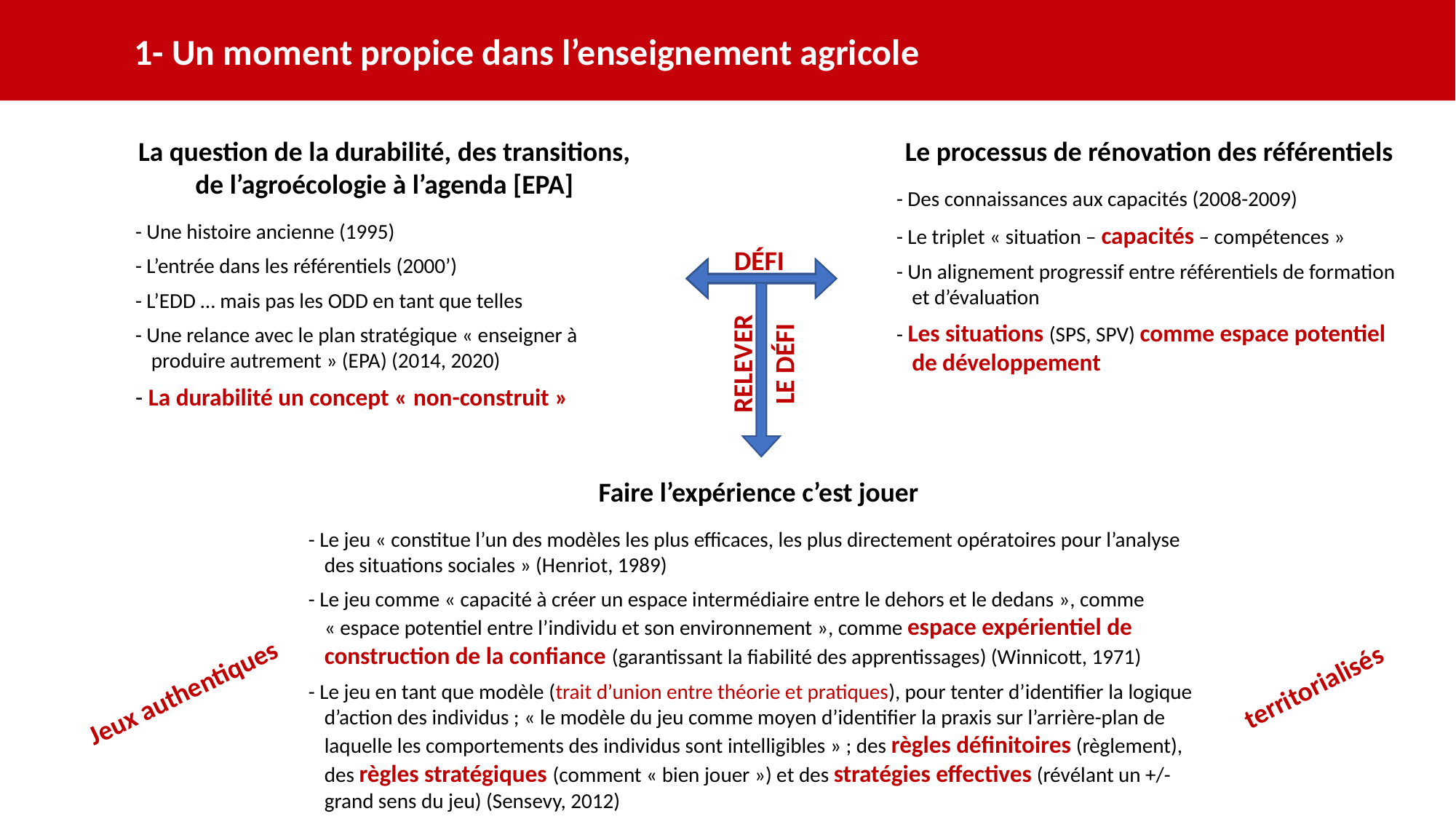

1- Un moment propice dans l’enseignement agricole
La question de la durabilité, des transitions, de l’agroécologie à l’agenda [EPA]
- Une histoire ancienne (1995)
- L’entrée dans les référentiels (2000’)
- L’EDD … mais pas les ODD en tant que telles
- Une relance avec le plan stratégique « enseigner à produire autrement » (EPA) (2014, 2020)
- La durabilité un concept « non-construit »
Le processus de rénovation des référentiels
- Des connaissances aux capacités (2008-2009)
- Le triplet « situation – capacités – compétences »
- Un alignement progressif entre référentiels de formation et d’évaluation
- Les situations (SPS, SPV) comme espace potentiel de développement
DÉFI

RELEVER
LE DÉFI
Faire l’expérience c’est jouer
- Le jeu « constitue l’un des modèles les plus efficaces, les plus directement opératoires pour l’analyse des situations sociales » (Henriot, 1989)
- Le jeu comme « capacité à créer un espace intermédiaire entre le dehors et le dedans », comme « espace potentiel entre l’individu et son environnement », comme espace expérientiel de construction de la confiance (garantissant la fiabilité des apprentissages) (Winnicott, 1971)
- Le jeu en tant que modèle (trait d’union entre théorie et pratiques), pour tenter d’identifier la logique d’action des individus ; « le modèle du jeu comme moyen d’identifier la praxis sur l’arrière-plan de laquelle les comportements des individus sont intelligibles » ; des règles définitoires (règlement), des règles stratégiques (comment « bien jouer ») et des stratégies effectives (révélant un +/- grand sens du jeu) (Sensevy, 2012)
territorialisés
Jeux authentiques